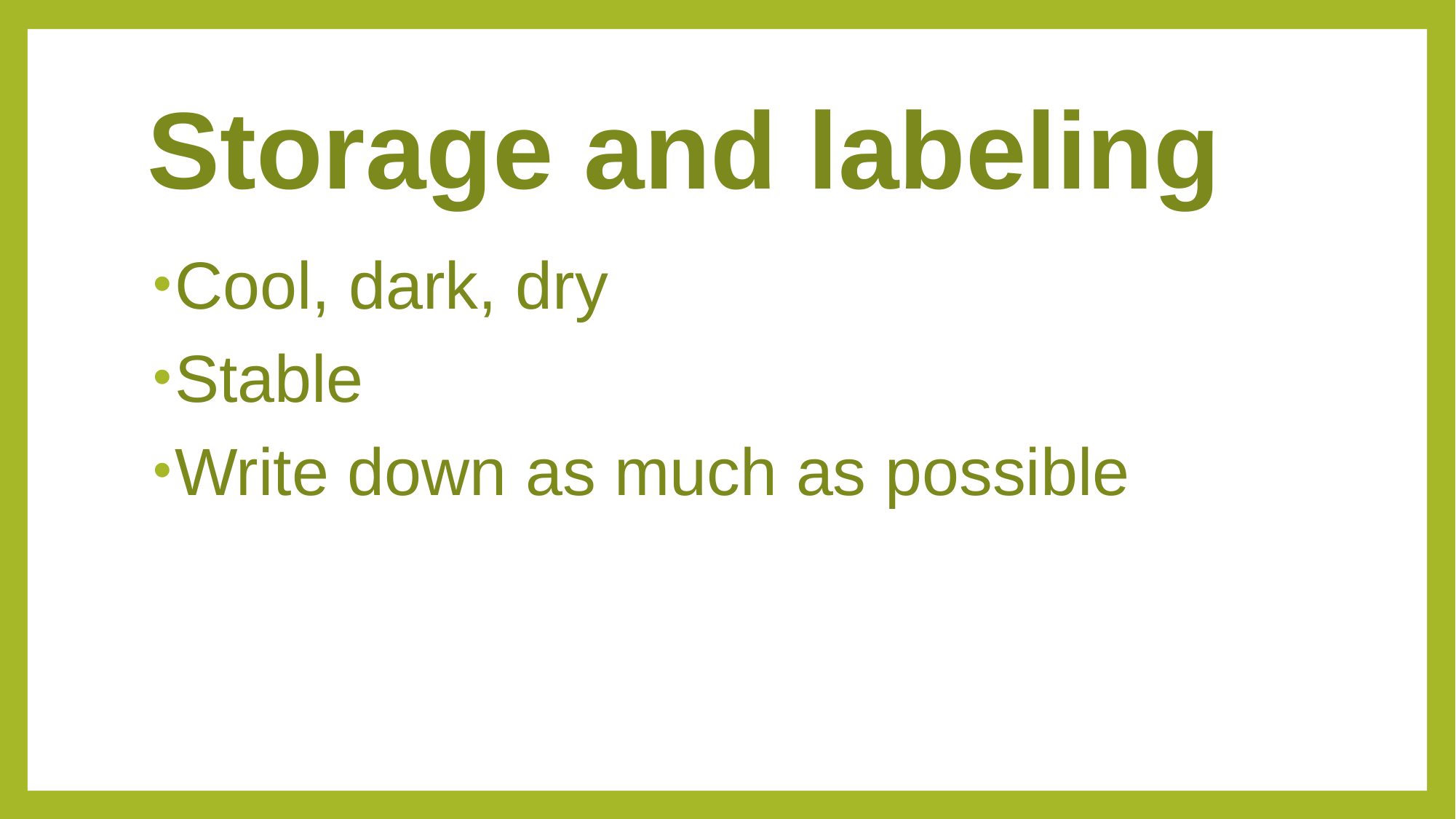

# Storage and labeling
Cool, dark, dry
Stable
Write down as much as possible